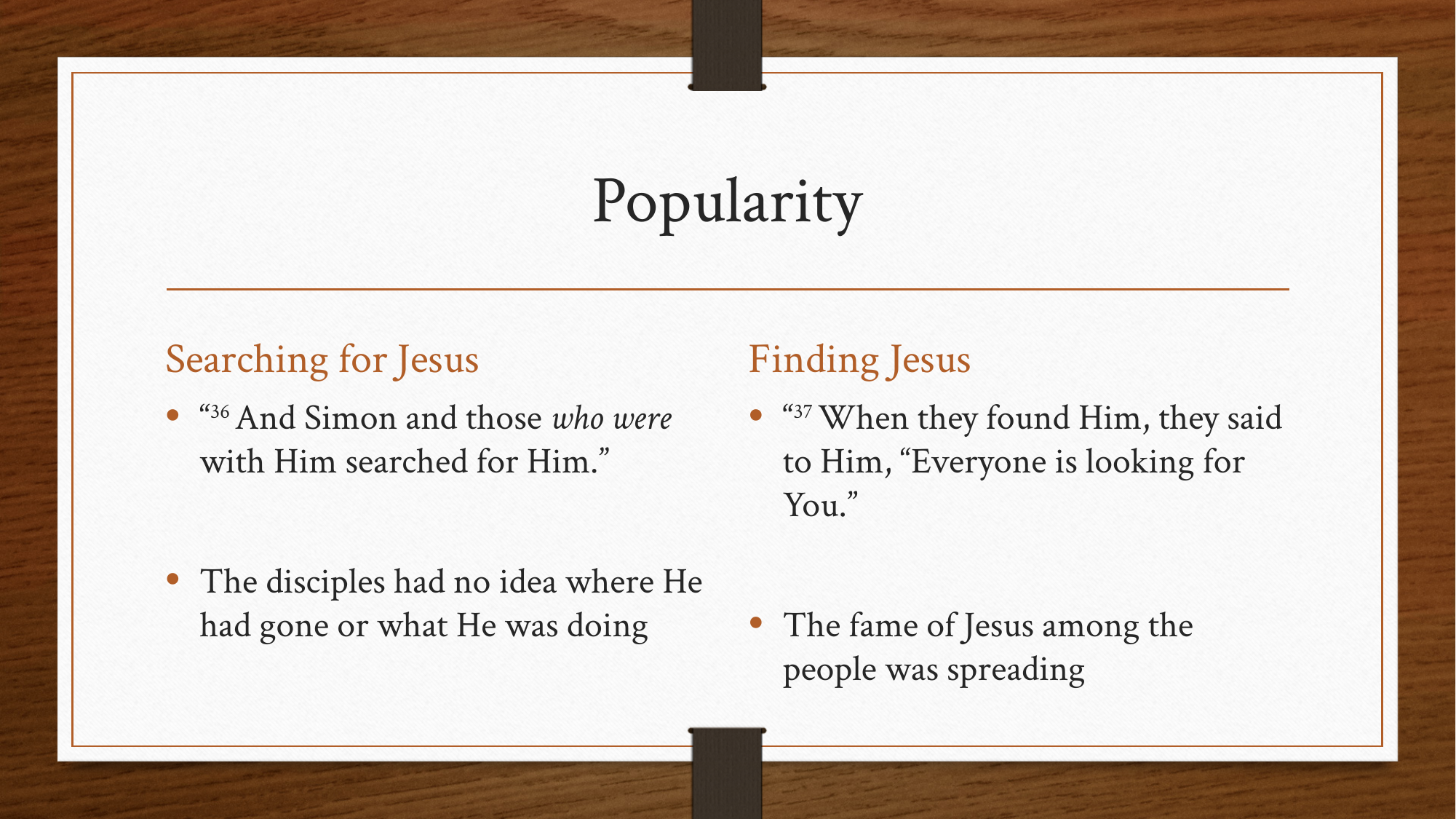

# Popularity
Searching for Jesus
Finding Jesus
“36 And Simon and those who were with Him searched for Him.”

The disciples had no idea where He had gone or what He was doing
“37 When they found Him, they said to Him, “Everyone is looking for You.”

The fame of Jesus among the people was spreading